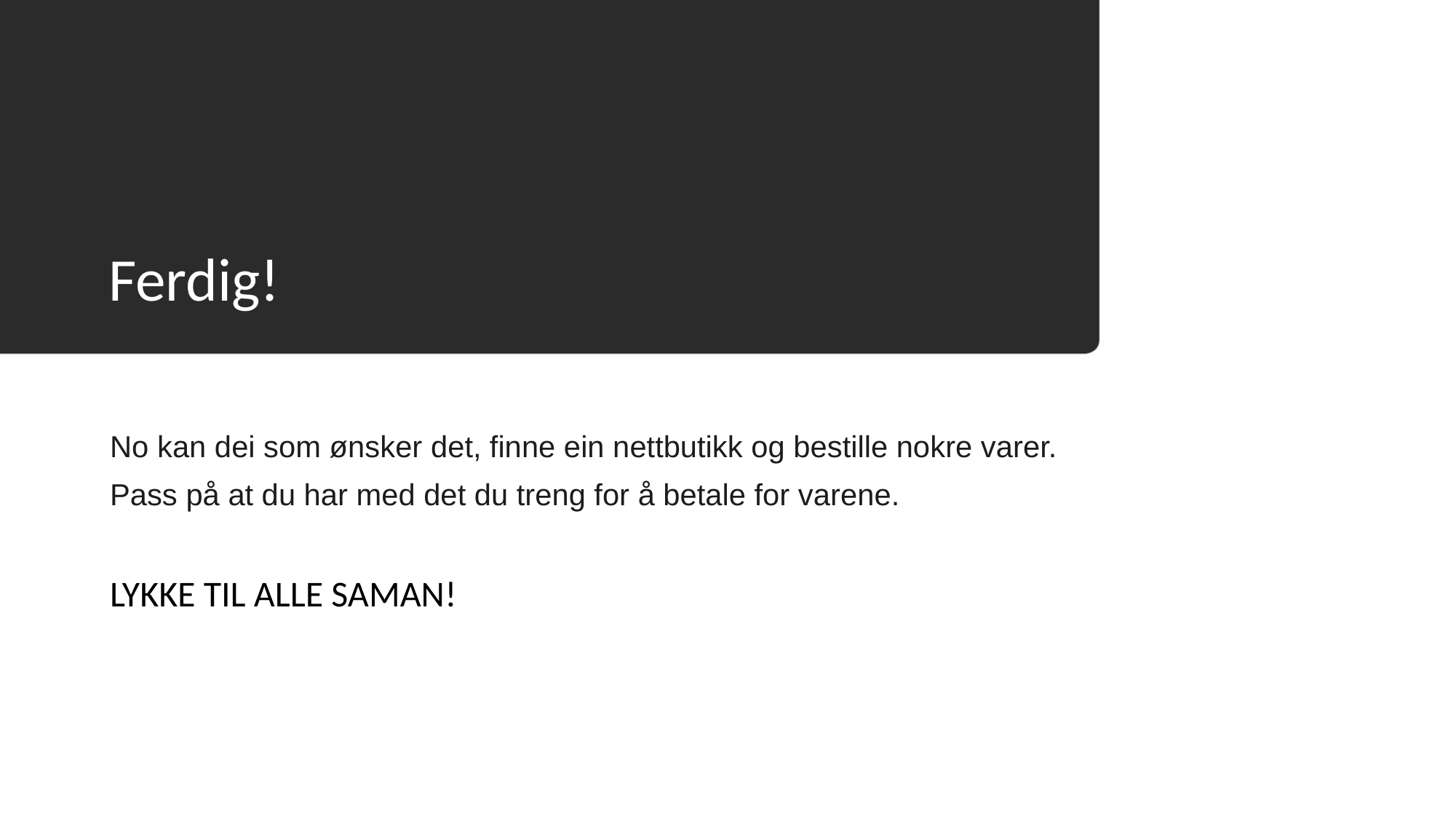

# Ferdig!
No kan dei som ønsker det, finne ein nettbutikk og bestille nokre varer.
Pass på at du har med det du treng for å betale for varene.

LYKKE TIL ALLE SAMAN!